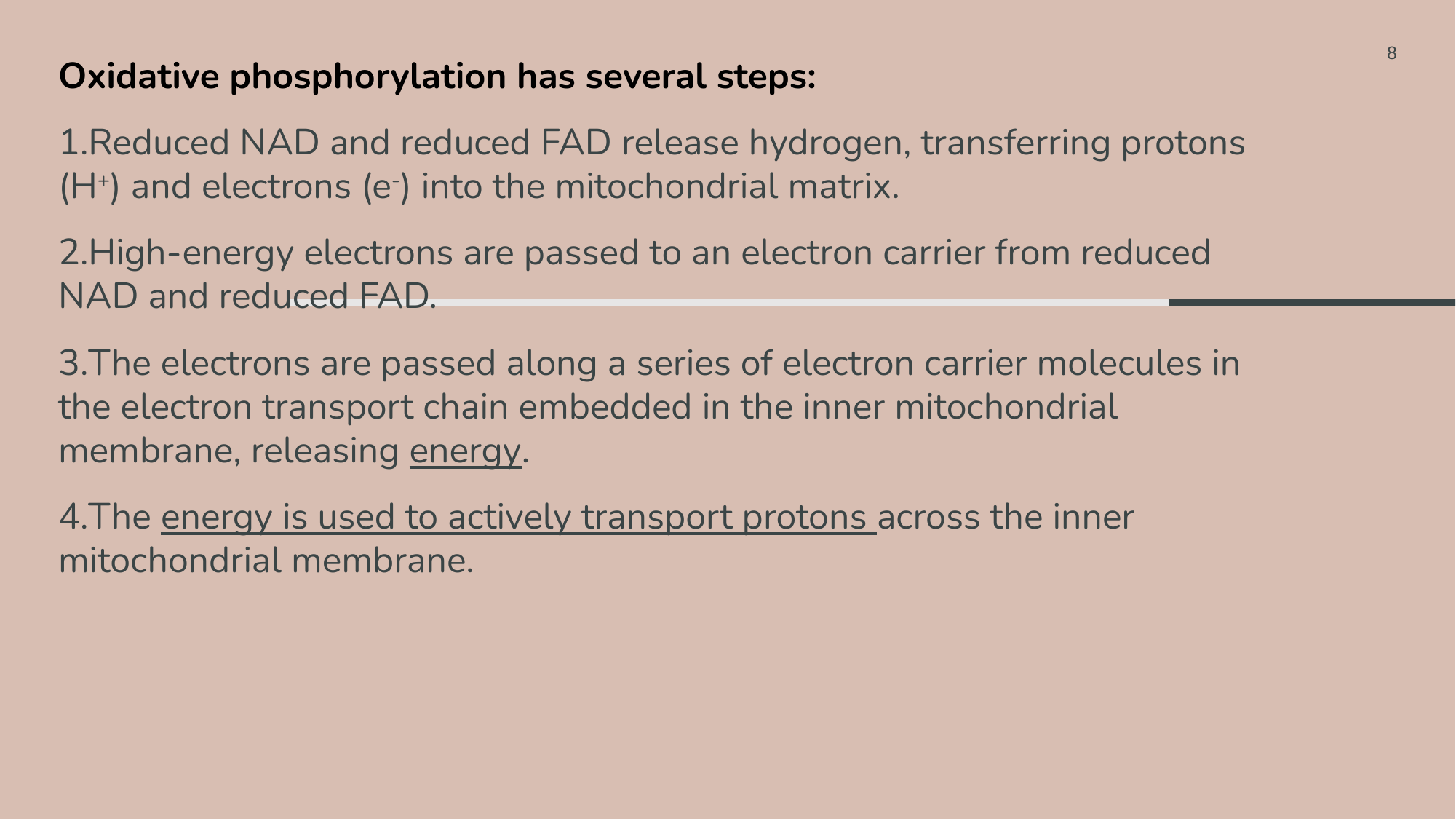

8
Oxidative phosphorylation has several steps:
Reduced NAD and reduced FAD release hydrogen, transferring protons (H+) and electrons (e-) into the mitochondrial matrix.
High-energy electrons are passed to an electron carrier from reduced NAD and reduced FAD.
The electrons are passed along a series of electron carrier molecules in the electron transport chain embedded in the inner mitochondrial membrane, releasing energy.
The energy is used to actively transport protons across the inner mitochondrial membrane.